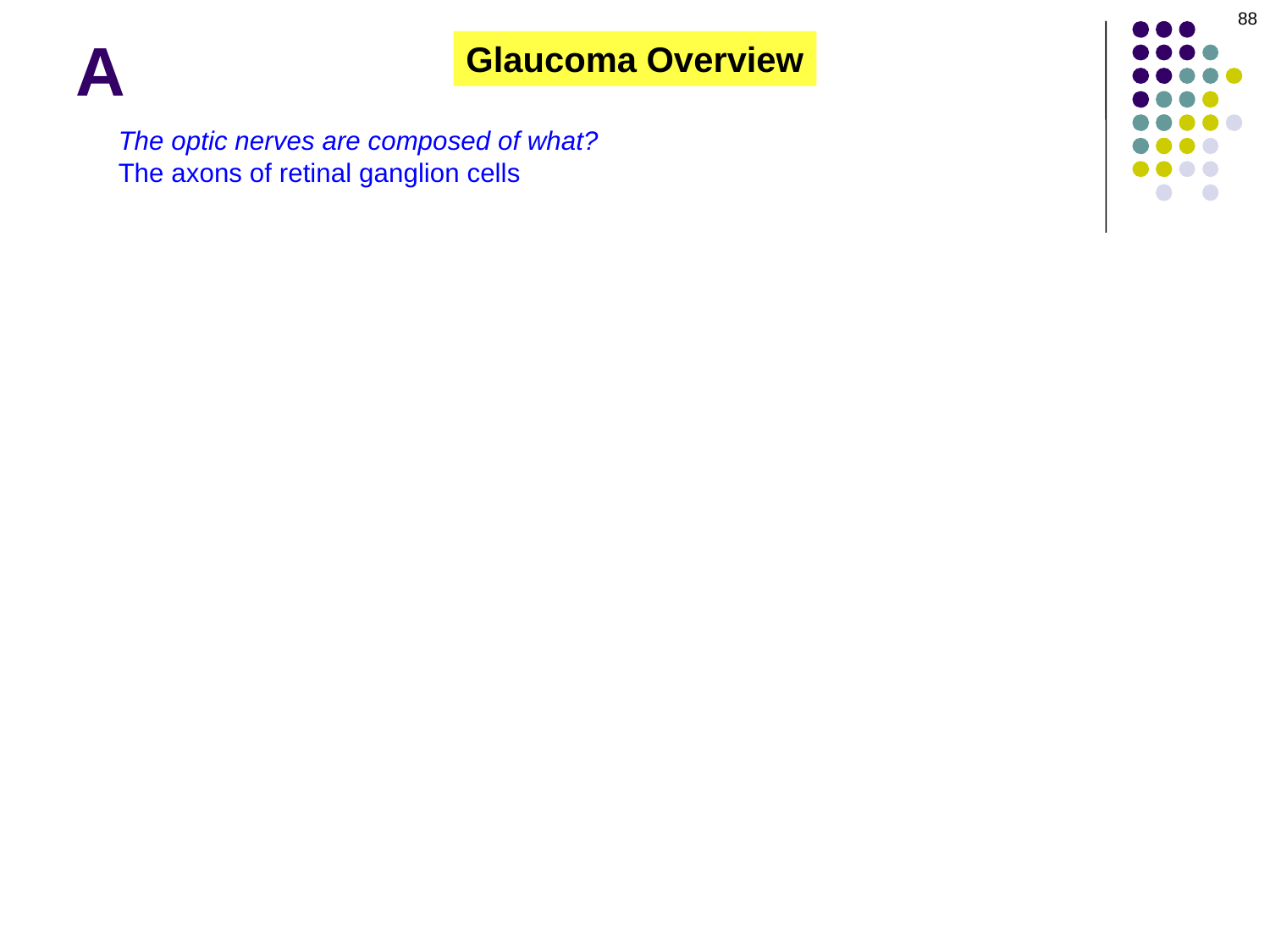

88
A
Glaucoma Overview
The optic nerves are composed of what?
The axons of retinal ganglion cells